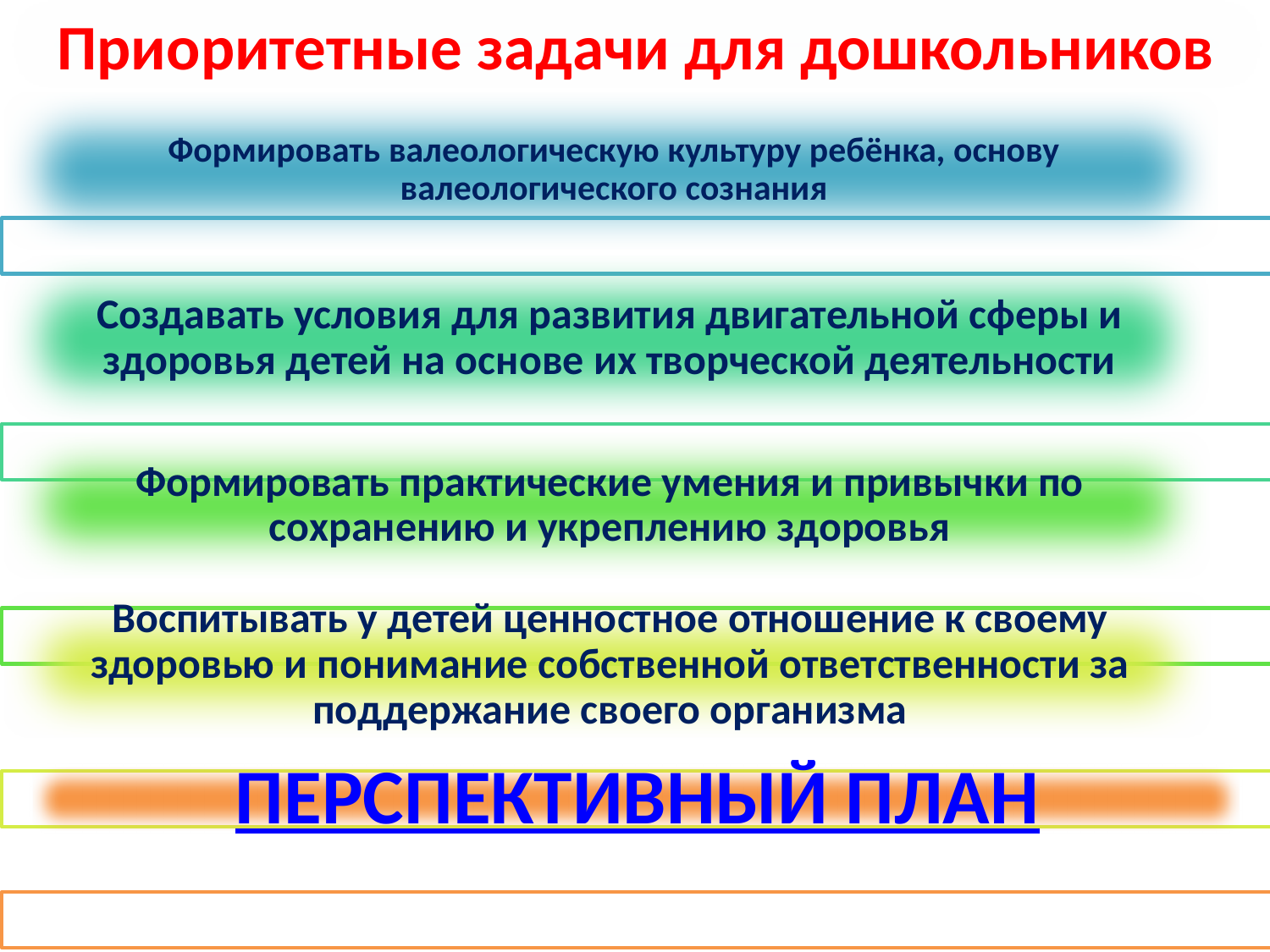

Приоритетные задачи для дошкольников
Формировать валеологическую культуру ребёнка, основу валеологического сознания
Создавать условия для развития двигательной сферы и здоровья детей на основе их творческой деятельности
Формировать практические умения и привычки по сохранению и укреплению здоровья
Воспитывать у детей ценностное отношение к своему здоровью и понимание собственной ответственности за поддержание своего организма
ПЕРСПЕКТИВНЫЙ ПЛАН